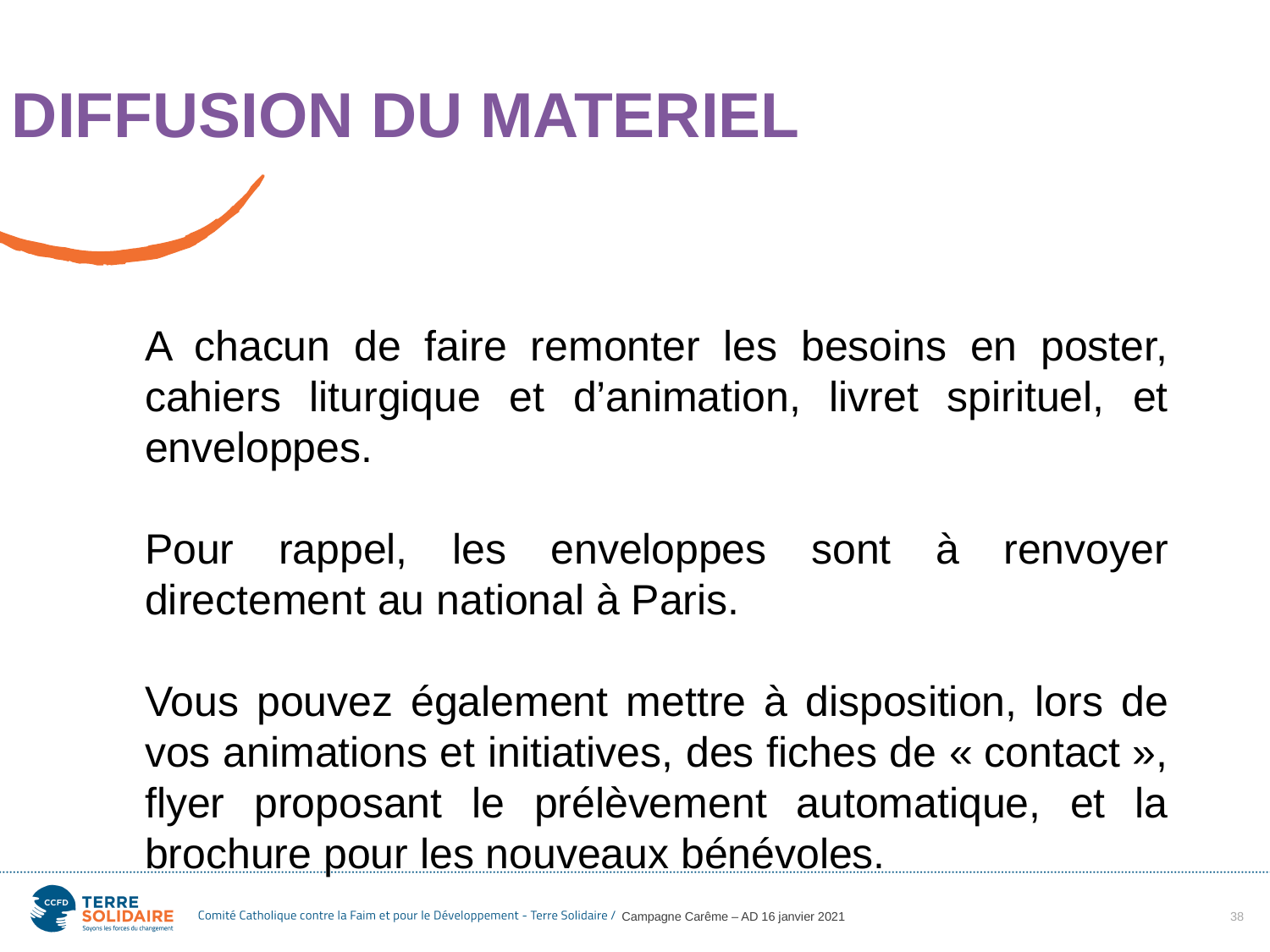

DIFFUSION DU MATERIEL

A chacun de faire remonter les besoins en poster, cahiers liturgique et d’animation, livret spirituel, et enveloppes.

Pour rappel, les enveloppes sont à renvoyer directement au national à Paris.

Vous pouvez également mettre à disposition, lors de vos animations et initiatives, des fiches de « contact », flyer proposant le prélèvement automatique, et la brochure pour les nouveaux bénévoles.
Campagne Carême – AD 16 janvier 2021
38